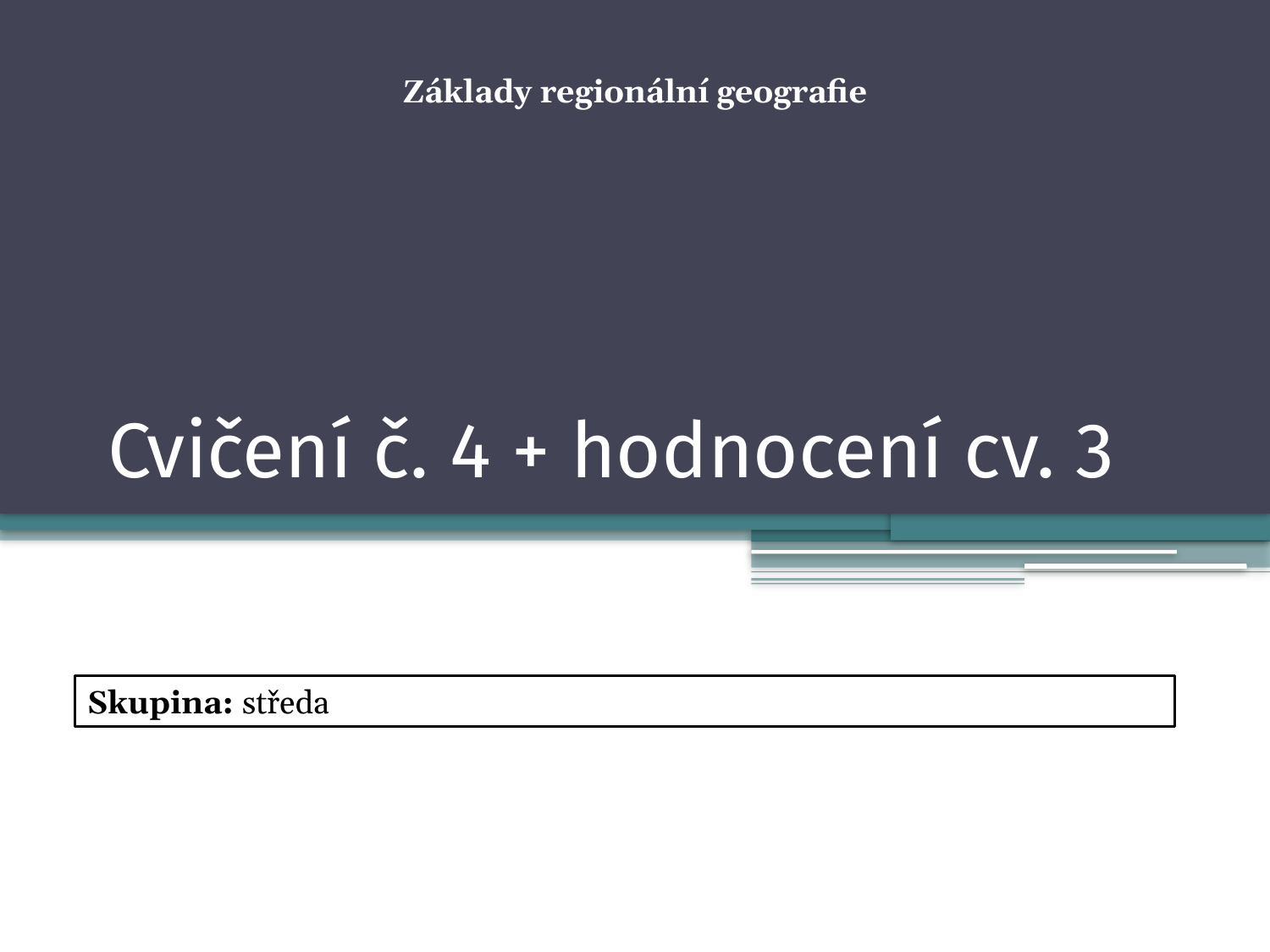

Základy regionální geografie
# Cvičení č. 4 + hodnocení cv. 3
Skupina: středa